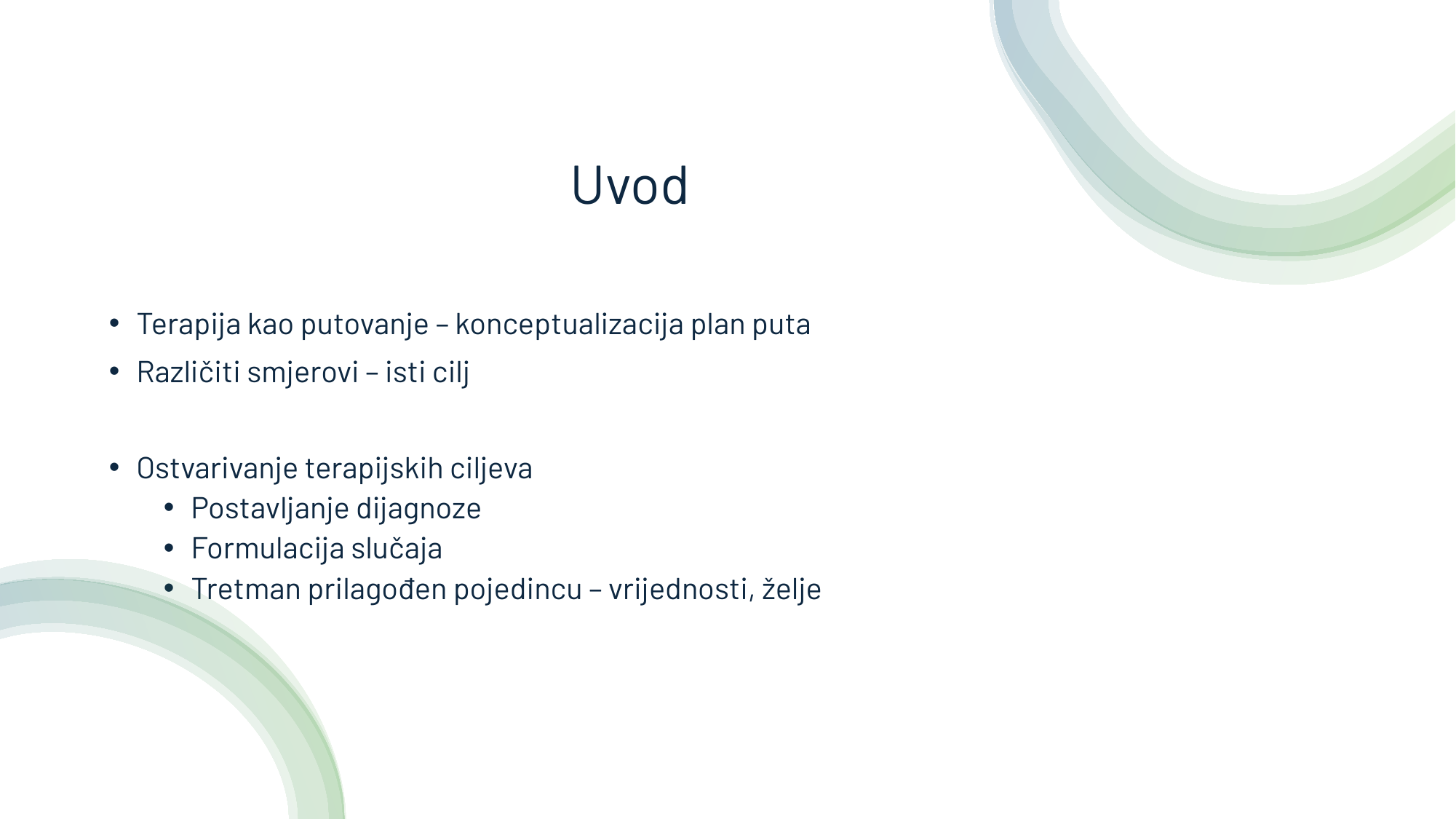

# Uvod
Terapija kao putovanje – konceptualizacija plan puta
Različiti smjerovi – isti cilj

Ostvarivanje terapijskih ciljeva
Postavljanje dijagnoze
Formulacija slučaja
Tretman prilagođen pojedincu – vrijednosti, želje